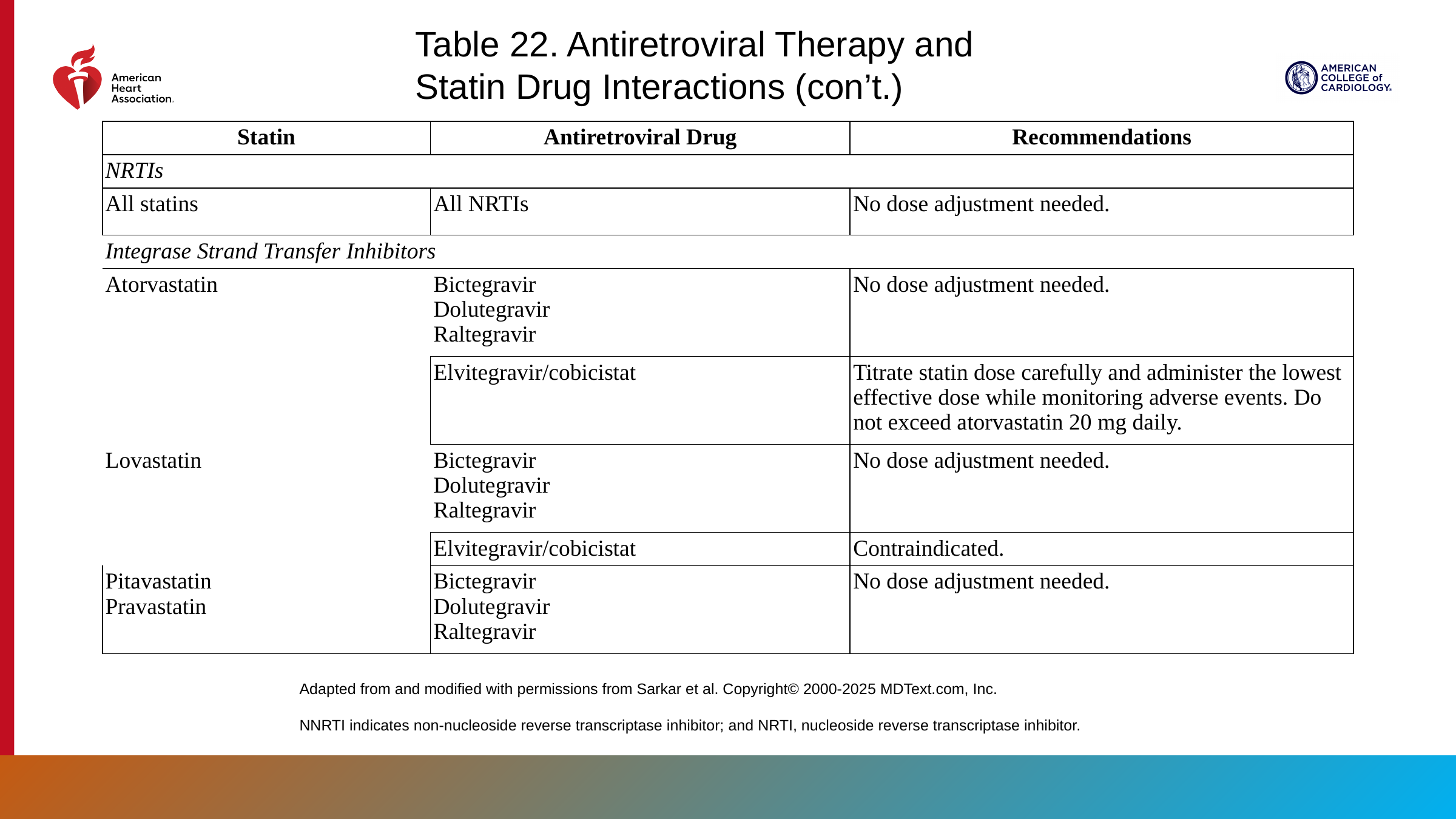

Table 22. Antiretroviral Therapy and Statin Drug Interactions (con’t.)
| Statin | Antiretroviral Drug | Recommendations |
| --- | --- | --- |
| NRTIs |  |  |
| All statins | All NRTIs | No dose adjustment needed. |
| Integrase Strand Transfer Inhibitors |  |  |
| Atorvastatin | Bictegravir Dolutegravir Raltegravir | No dose adjustment needed. |
|  | Elvitegravir/cobicistat | Titrate statin dose carefully and administer the lowest effective dose while monitoring adverse events. Do not exceed atorvastatin 20 mg daily. |
| Lovastatin | Bictegravir Dolutegravir Raltegravir | No dose adjustment needed. |
|  | Elvitegravir/cobicistat | Contraindicated. |
| Pitavastatin Pravastatin | Bictegravir Dolutegravir Raltegravir | No dose adjustment needed. |
Adapted from and modified with permissions from Sarkar et al. Copyright© 2000-2025 MDText.com, Inc.

NNRTI indicates non-nucleoside reverse transcriptase inhibitor; and NRTI, nucleoside reverse transcriptase inhibitor.